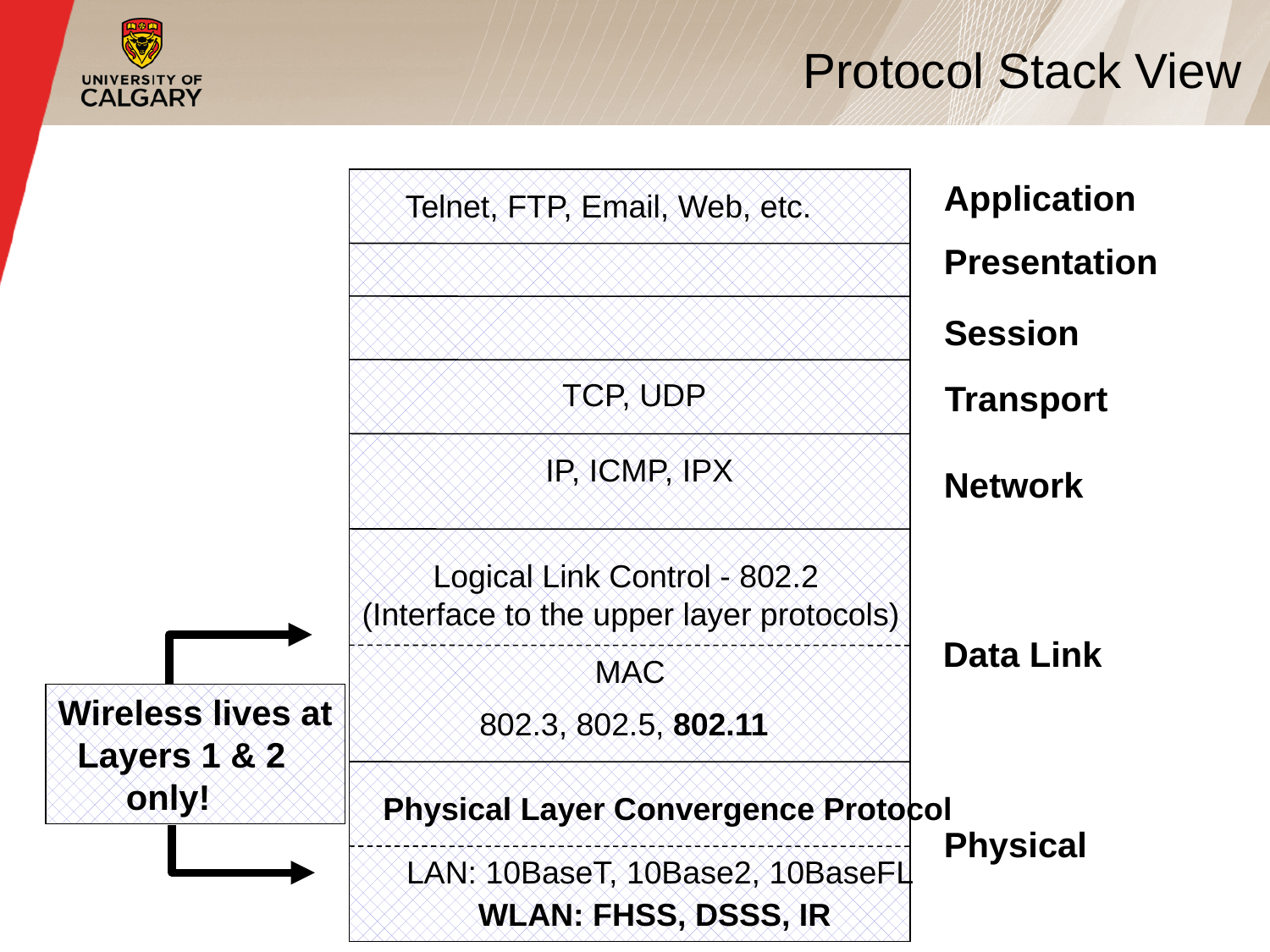

Protocol Stack View

Application
Telnet, FTP, Email, Web, etc.
Presentation

Session

TCP, UDP
Transport

IP, ICMP, IPX
Network

        Logical Link Control - 802.2
(Interface to the upper layer protocols)
Data Link

MAC
Wireless lives at
  Layers 1 & 2
       only!
802.3, 802.5, 802.11

Physical Layer Convergence Protocol
Physical

LAN: 10BaseT, 10Base2, 10BaseFL
WLAN: FHSS, DSSS, IR